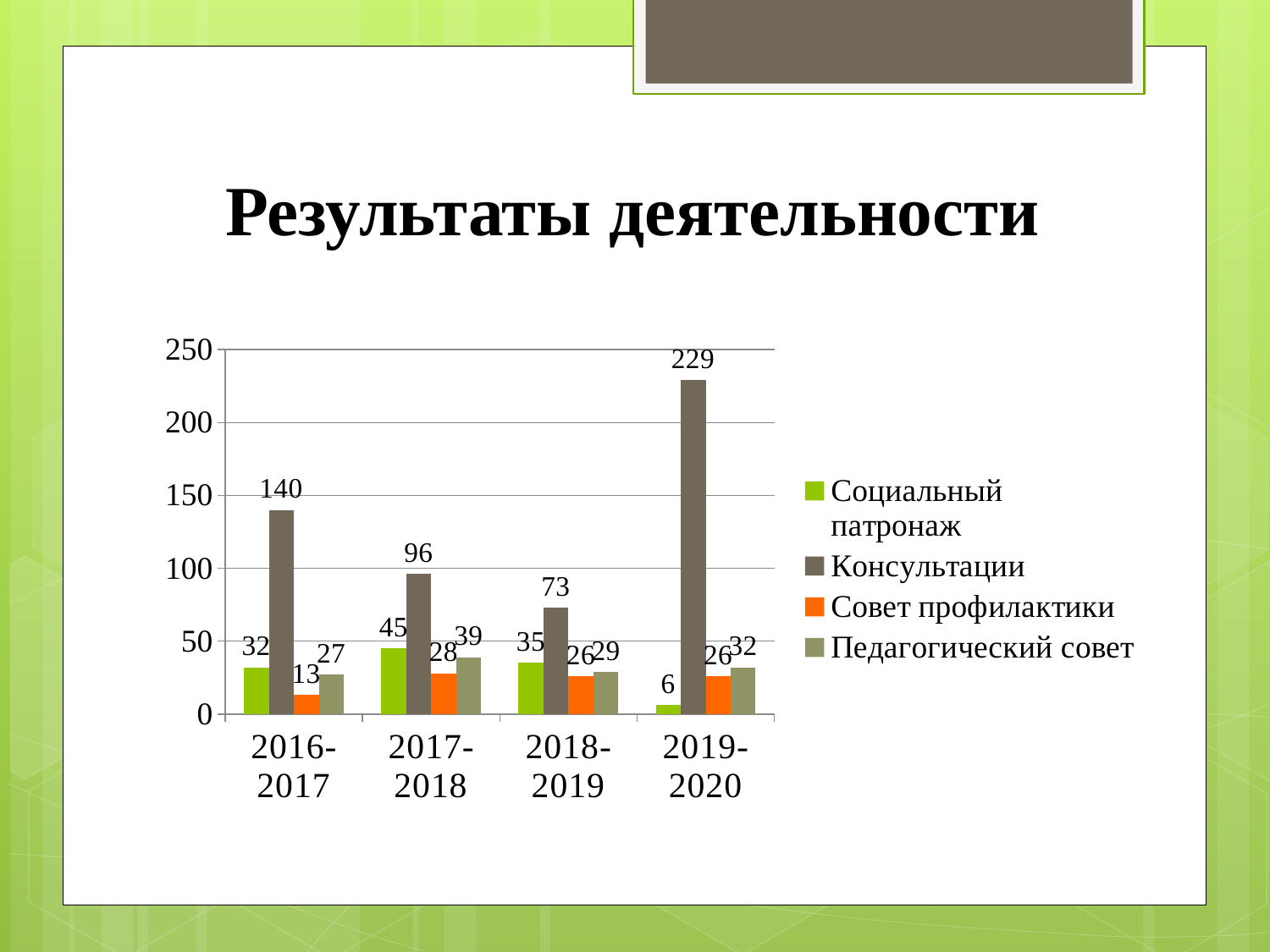

# Результаты деятельности

### Chart

| Category | Социальный патронаж | Консультации | Совет профилактики | Педагогический совет |
|---|---|---|---|---|
| 2016-2017 | 32.0 | 140.0 | 13.0 | 27.0 |
| 2017-2018 | 45.0 | 96.0 | 28.0 | 39.0 |
| 2018-2019 | 35.0 | 73.0 | 26.0 | 29.0 |
| 2019-2020 | 6.0 | 229.0 | 26.0 | 32.0 |